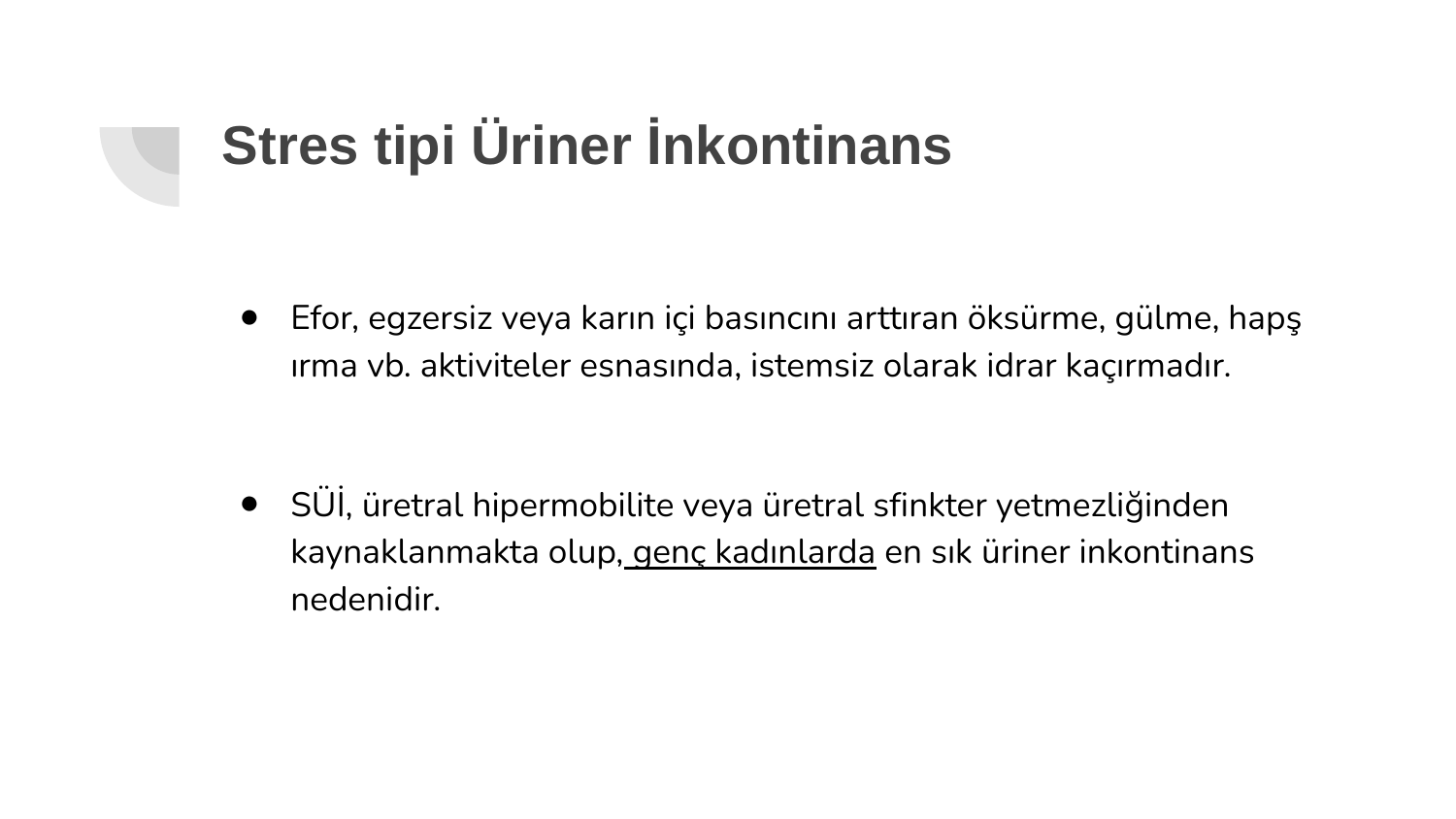

# Stres tipi Üriner İnkontinans
Efor, egzersiz veya karın içi basıncını arttıran öksürme, gülme, hapş ırma vb. aktiviteler esnasında, istemsiz olarak idrar kaçırmadır.

SÜİ, üretral hipermobilite veya üretral sfinkter yetmezliğinden kaynaklanmakta olup, genç kadınlarda en sık üriner inkontinans nedenidir.